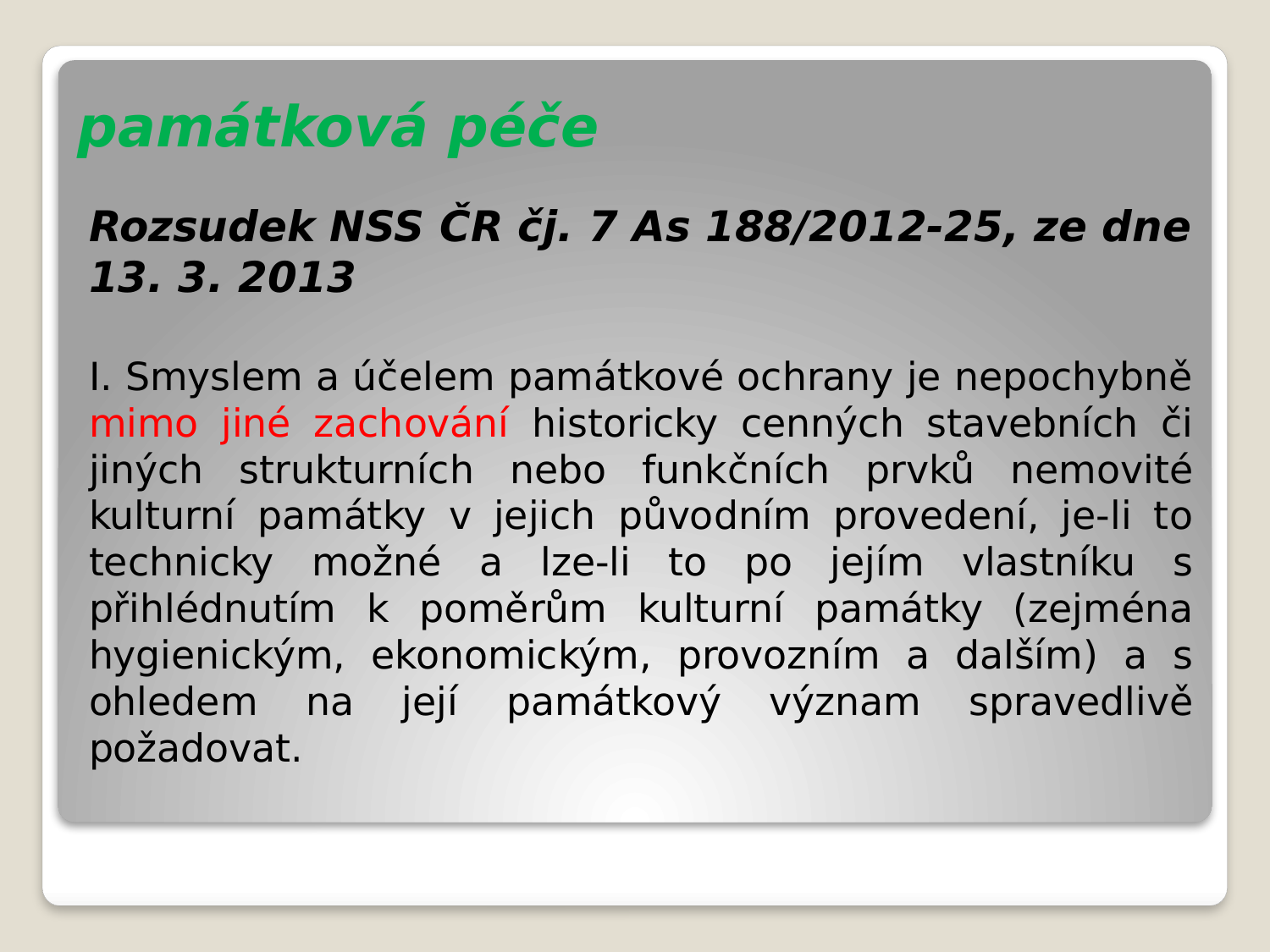

# památková péče
Rozsudek NSS ČR čj. 7 As 188/2012-25, ze dne 13. 3. 2013

I. Smyslem a účelem památkové ochrany je nepochybně mimo jiné zachování historicky cenných stavebních či jiných strukturních nebo funkčních prvků nemovité kulturní památky v jejich původním provedení, je-li to technicky možné a lze-li to po jejím vlastníku s přihlédnutím k poměrům kulturní památky (zejména hygienickým, ekonomickým, provozním a dalším) a s ohledem na její památkový význam spravedlivě požadovat.